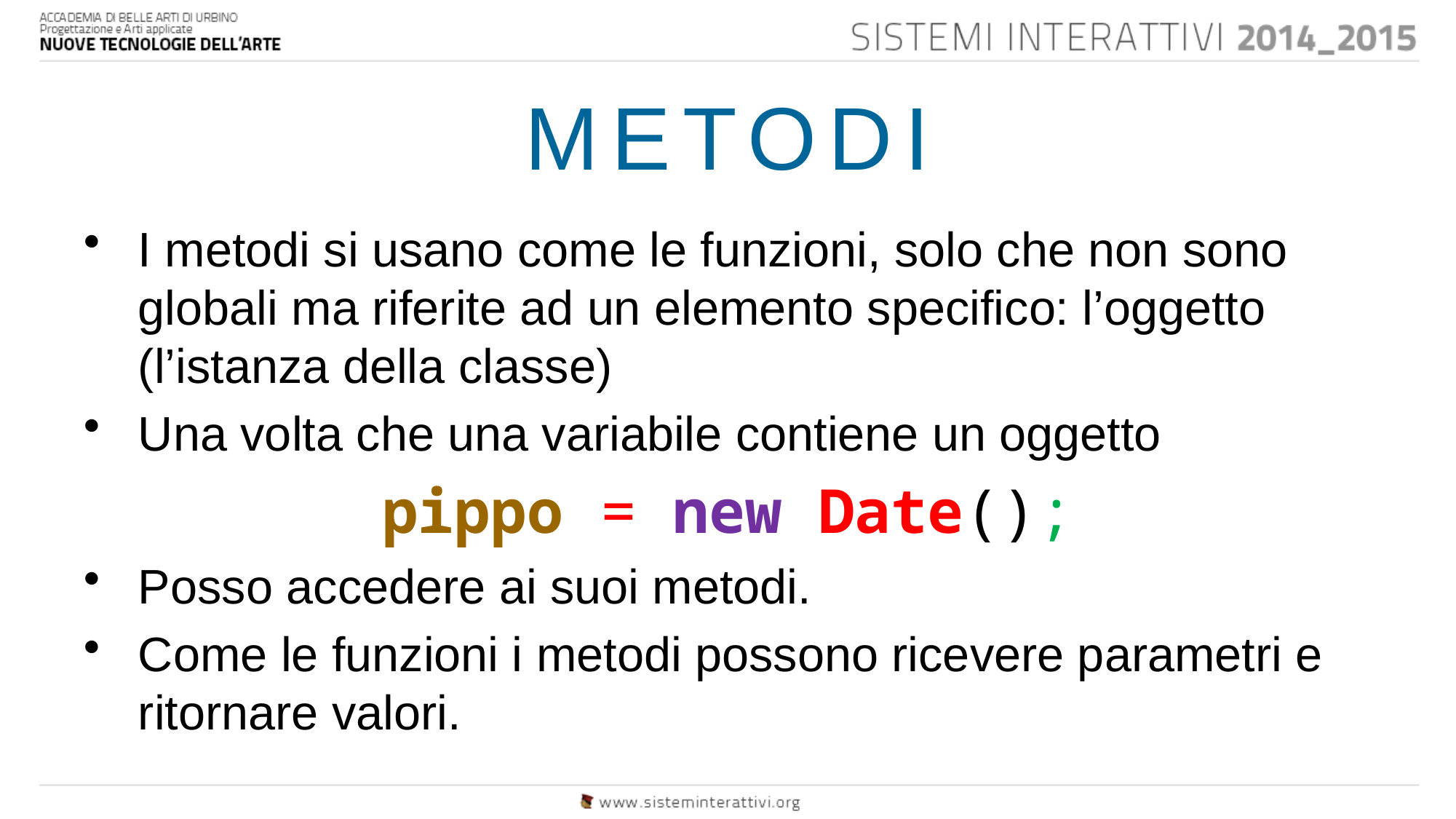

# METODI
I metodi si usano come le funzioni, solo che non sono globali ma riferite ad un elemento specifico: l’oggetto (l’istanza della classe)
Una volta che una variabile contiene un oggetto
pippo = new Date();
Posso accedere ai suoi metodi.
Come le funzioni i metodi possono ricevere parametri e ritornare valori.